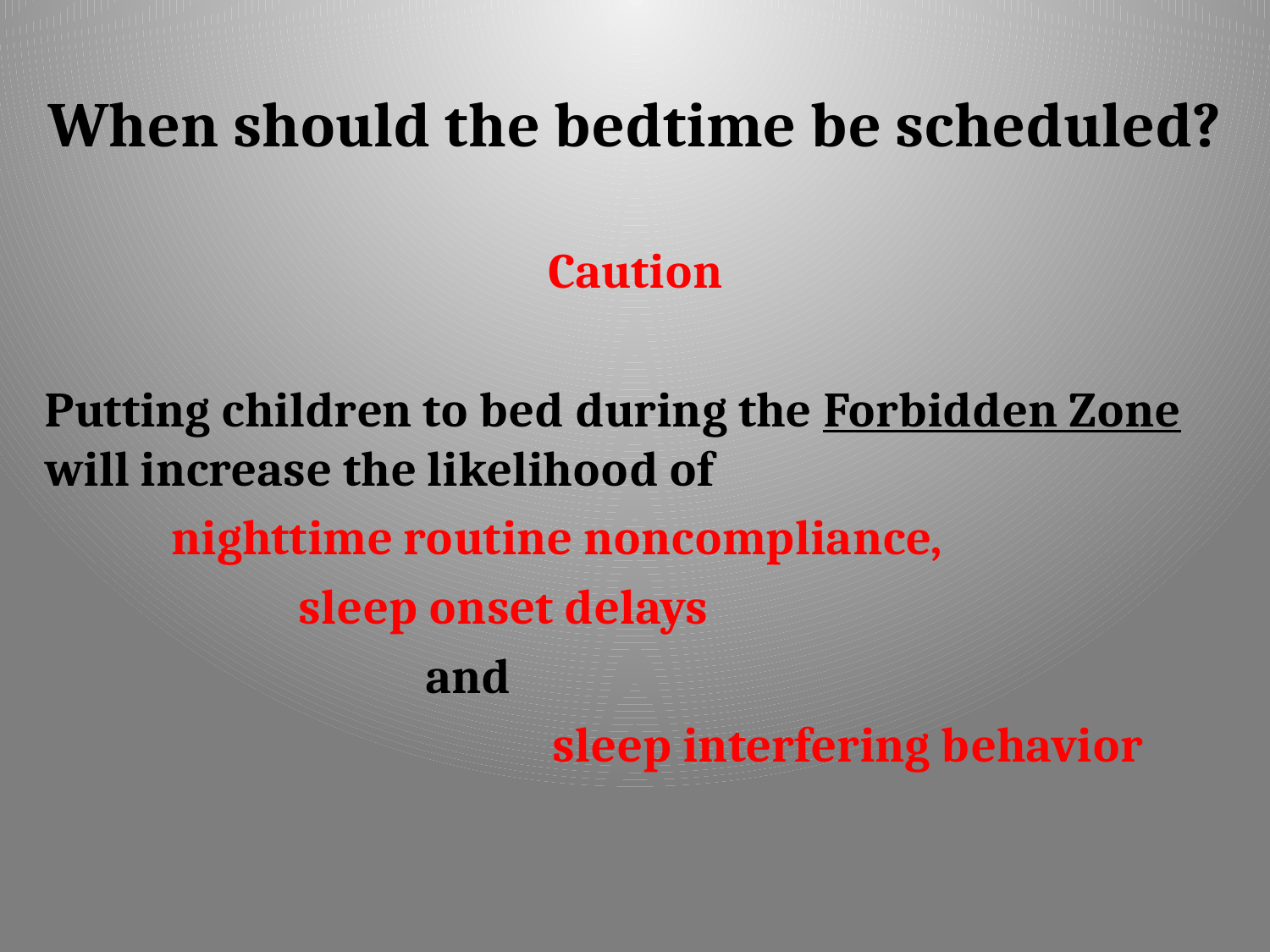

# When should the bedtime be scheduled?
Caution

Putting children to bed during the Forbidden Zone will increase the likelihood of
	nighttime routine noncompliance,
		sleep onset delays
			and
		  		sleep interfering behavior